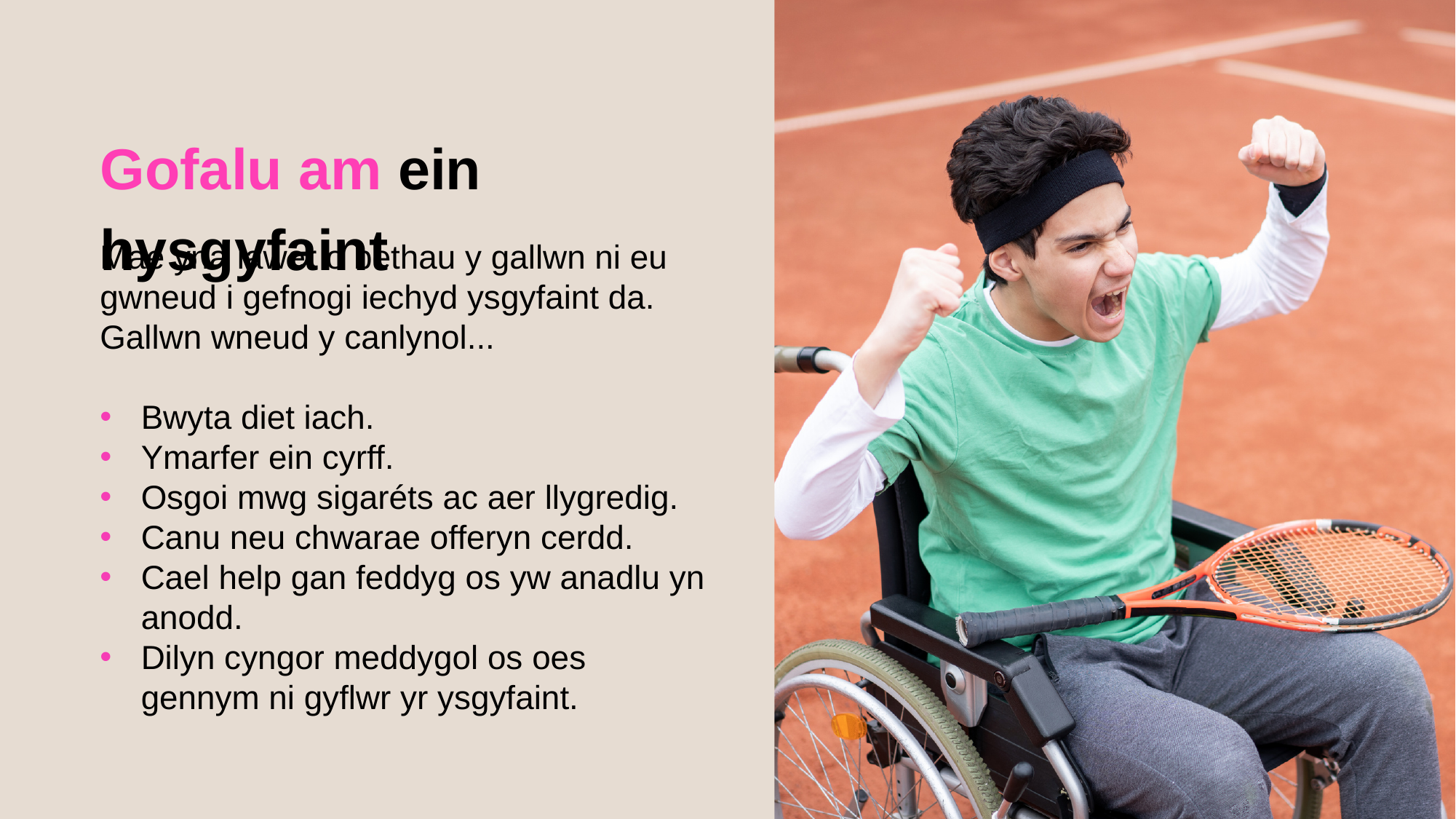

Gofalu am ein hysgyfaint​
Mae yna lawer o bethau y gallwn ni eu gwneud i gefnogi iechyd ysgyfaint da. Gallwn wneud y canlynol...​

Bwyta diet iach.​
Ymarfer ein cyrff.​
Osgoi mwg sigaréts ac aer llygredig.​
Canu neu chwarae offeryn cerdd.​
Cael help gan feddyg os yw anadlu yn anodd.​
Dilyn cyngor meddygol os oes gennym ni gyflwr yr ysgyfaint.​